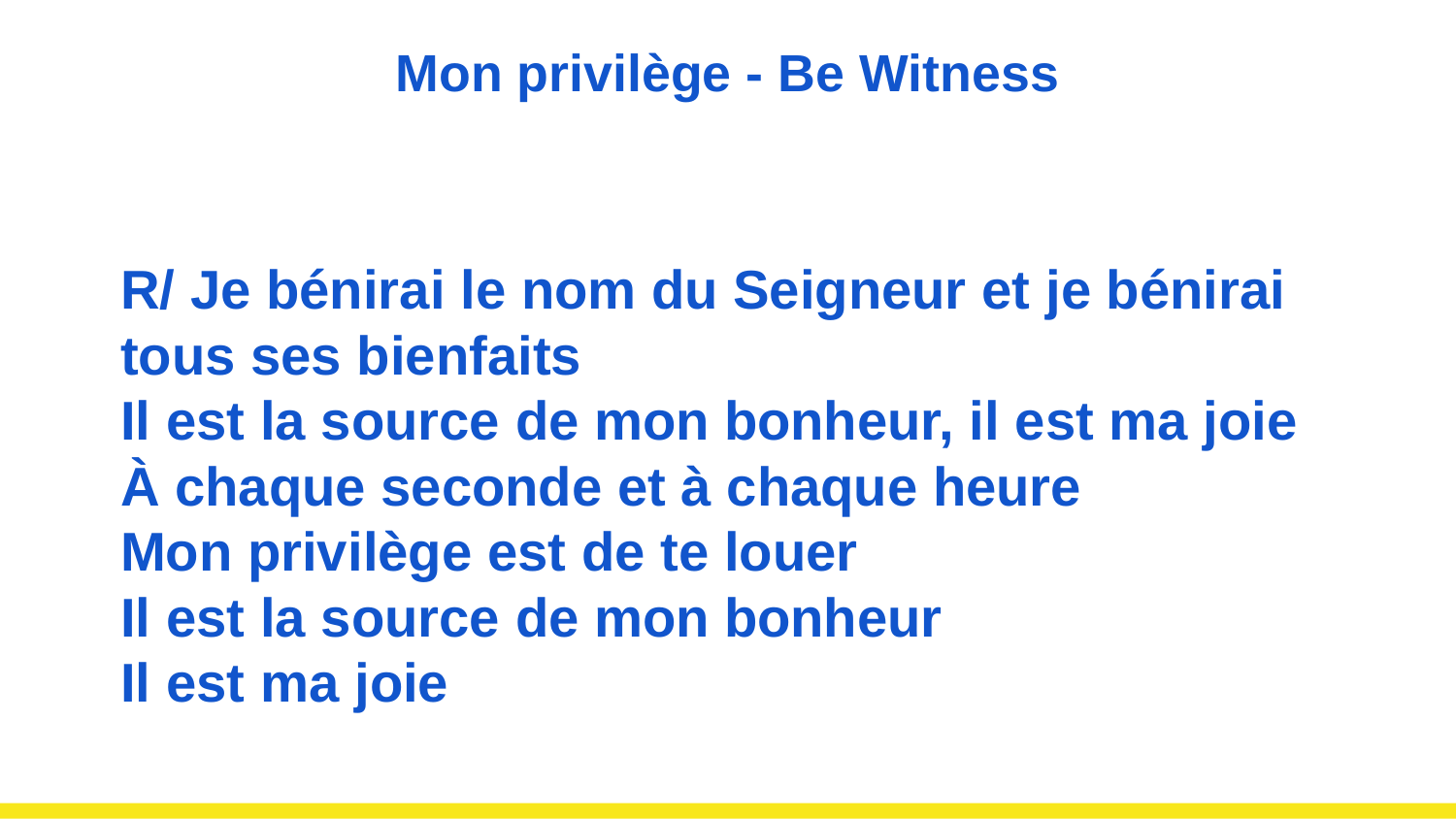

# Mon privilège - Be Witness

R/ Je bénirai le nom du Seigneur et je bénirai tous ses bienfaits
Il est la source de mon bonheur, il est ma joie
À chaque seconde et à chaque heure
Mon privilège est de te louer
Il est la source de mon bonheur
Il est ma joie